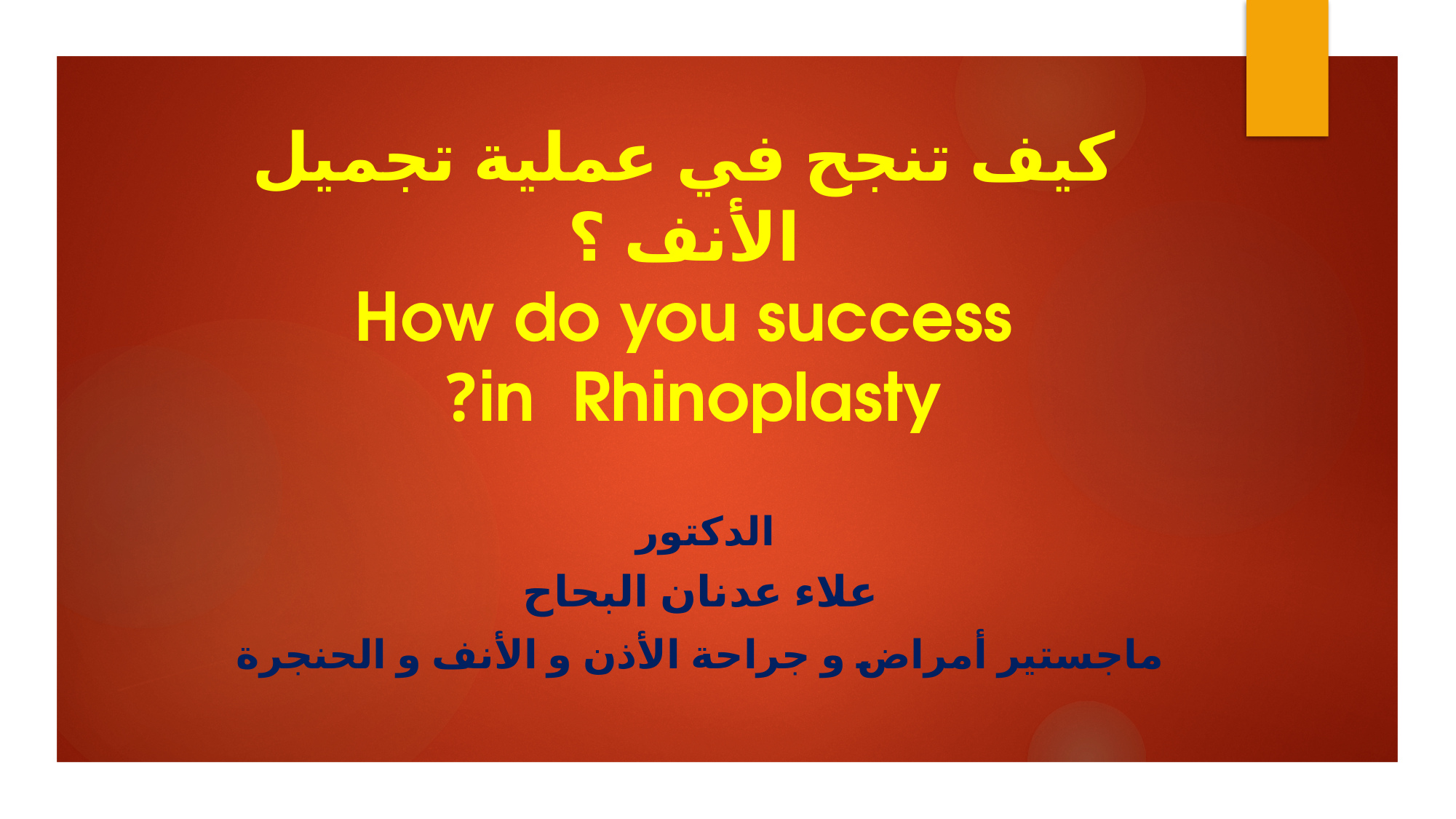

# كيف تنجح في عملية تجميل الأنف ؟ How do you success in  Rhinoplasty?
الدكتور
علاء عدنان البحاح
 ماجستير أمراض و جراحة الأذن و الأنف و الحنجرة